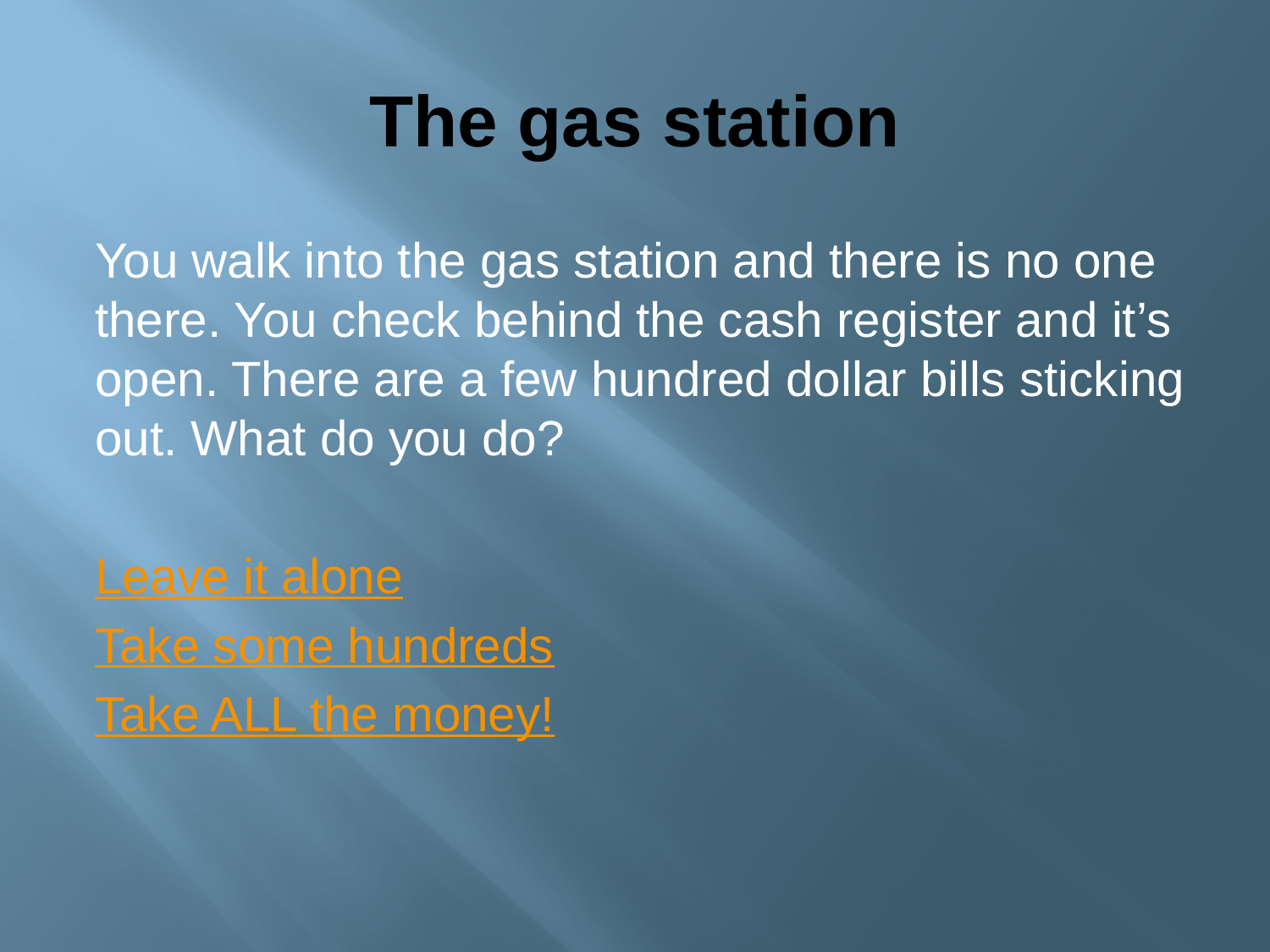

# The gas station
You walk into the gas station and there is no one there. You check behind the cash register and it’s open. There are a few hundred dollar bills sticking out. What do you do?

Leave it alone
Take some hundreds
Take ALL the money!